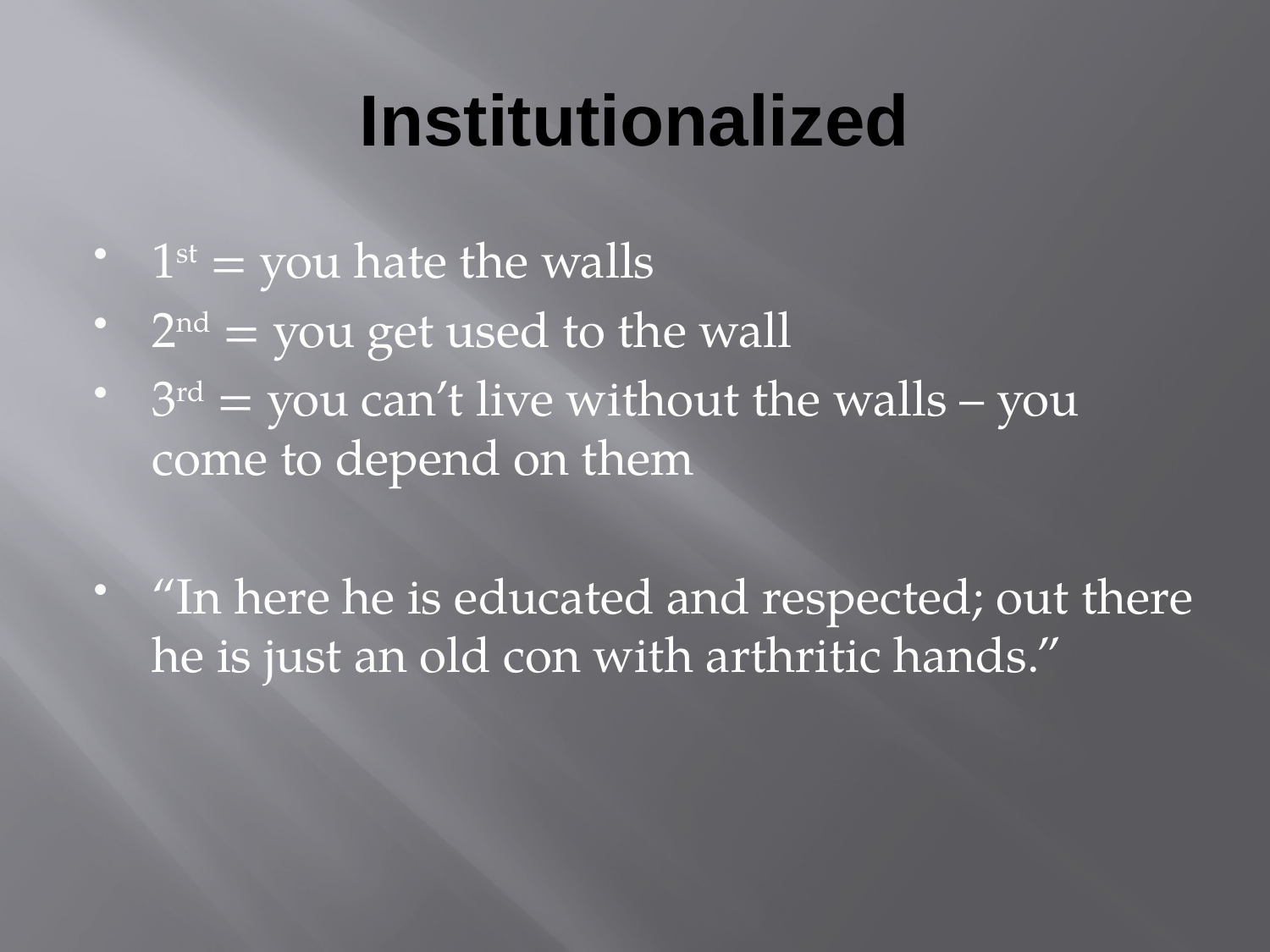

# Institutionalized
1st = you hate the walls
2nd = you get used to the wall
3rd = you can’t live without the walls – you come to depend on them

“In here he is educated and respected; out there he is just an old con with arthritic hands.”